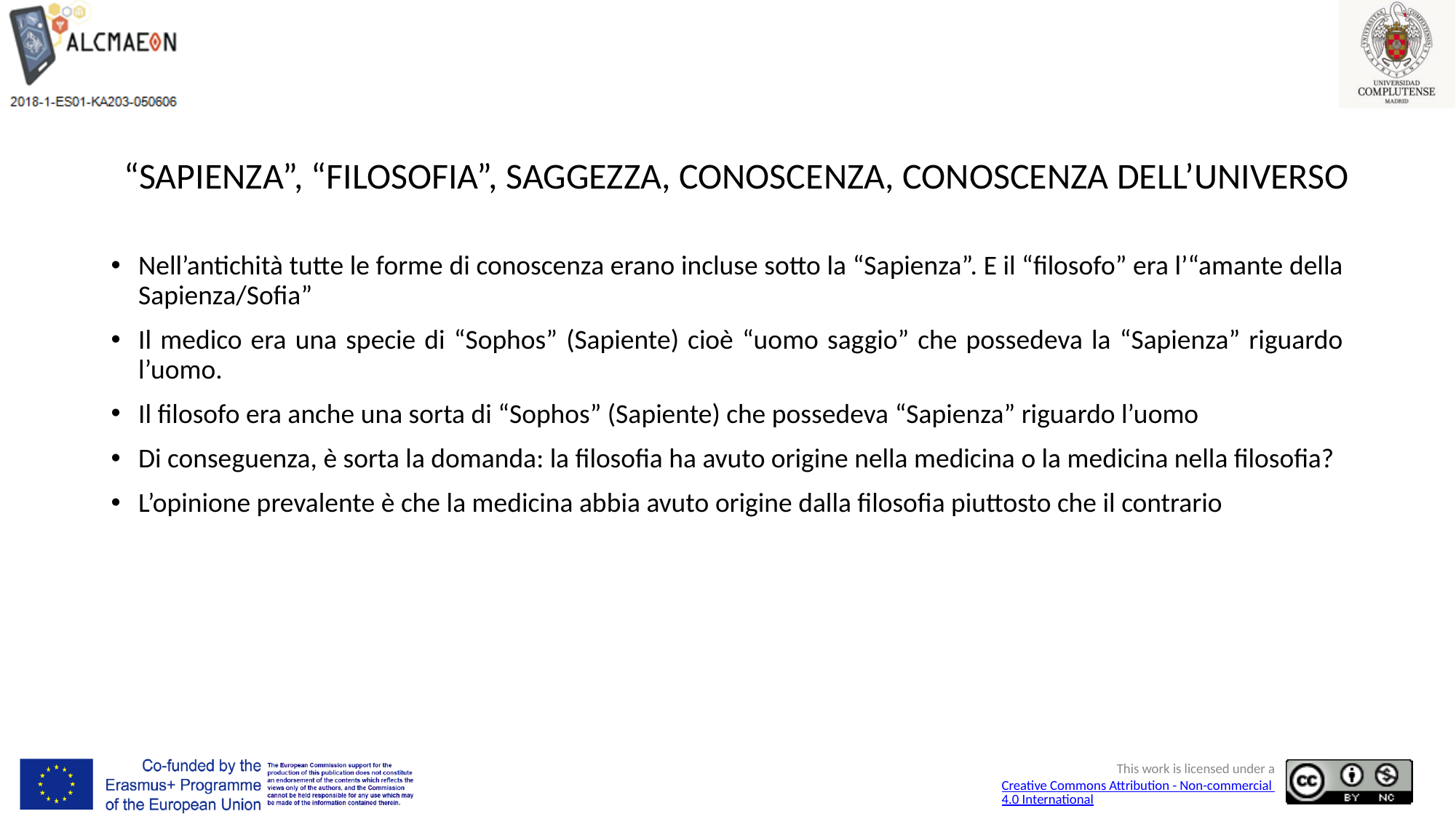

# “SAPIENZA”, “FILOSOFIA”, SAGGEZZA, CONOSCENZA, CONOSCENZA DELL’UNIVERSO
Nell’antichità tutte le forme di conoscenza erano incluse sotto la “Sapienza”. E il “filosofo” era l’“amante della Sapienza/Sofia”
Il medico era una specie di “Sophos” (Sapiente) cioè “uomo saggio” che possedeva la “Sapienza” riguardo l’uomo.
Il filosofo era anche una sorta di “Sophos” (Sapiente) che possedeva “Sapienza” riguardo l’uomo
Di conseguenza, è sorta la domanda: la filosofia ha avuto origine nella medicina o la medicina nella filosofia?
L’opinione prevalente è che la medicina abbia avuto origine dalla filosofia piuttosto che il contrario